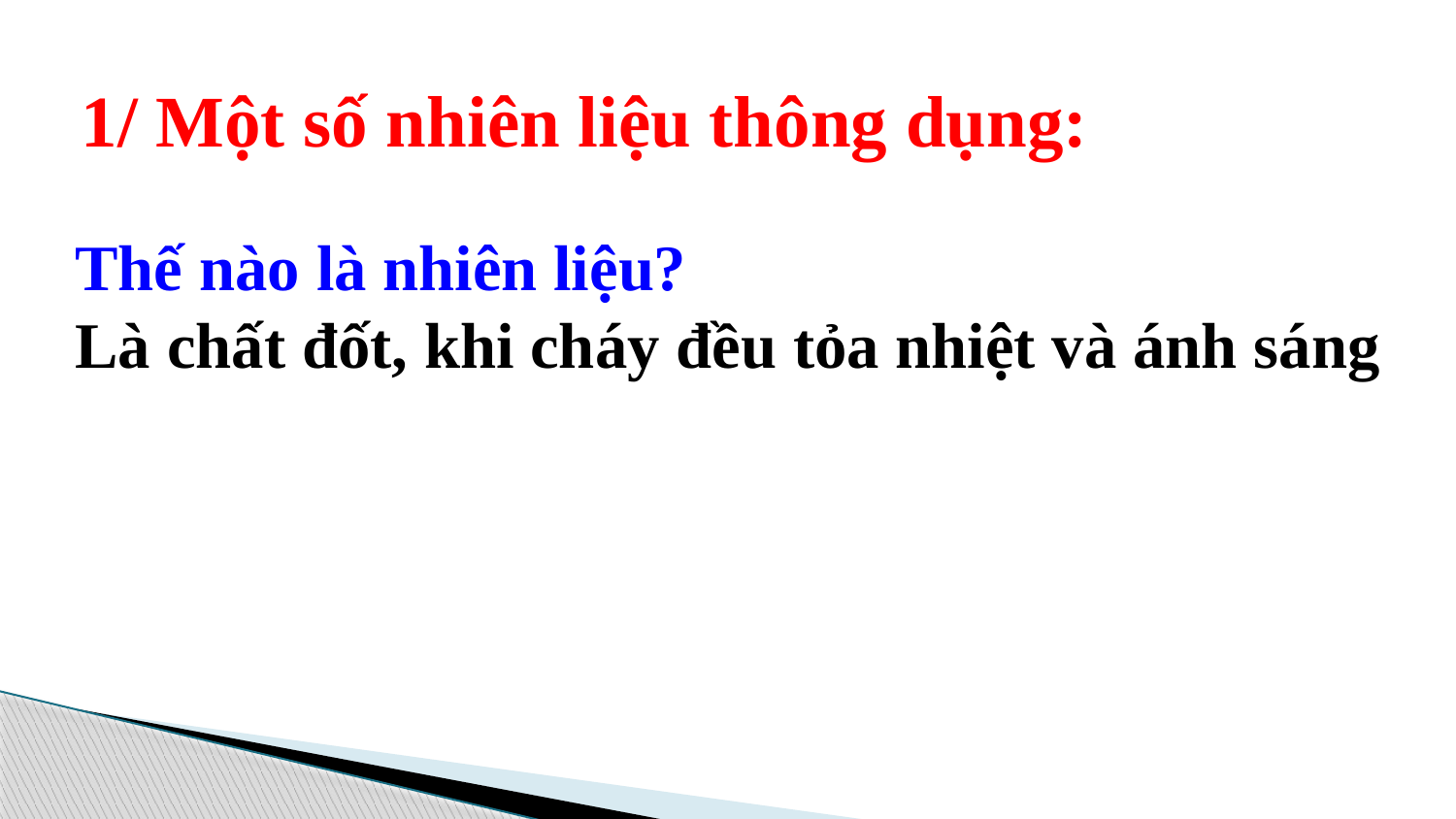

1/ Một số nhiên liệu thông dụng:

Thế nào là nhiên liệu?
Là chất đốt, khi cháy đều tỏa nhiệt và ánh sáng